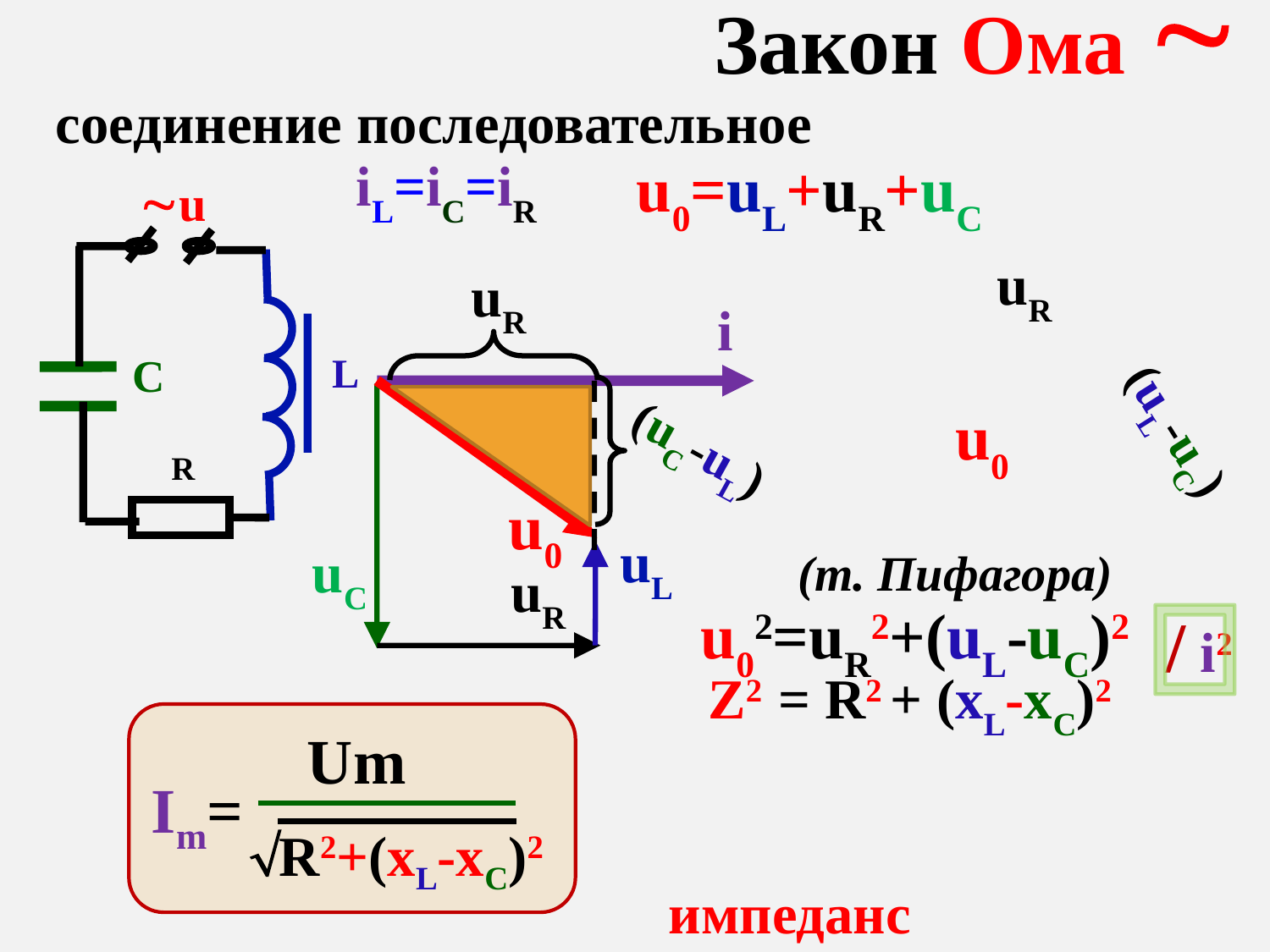

Закон Ома ∼
соединение последовательное
iL=iC=iR
u0=uL+uR+uC
∼u
uR

uR
i
 C
L

(uL-uC)
u0
  R
(uC-uL)
u0
uL
uC
(т. Пифагора)

uR
u02=uR2+(uL-uC)2
/ i2

Z2  = R2 + (xL-xC)2

Um
Im=
 √R2+(xL-xC)2
импеданс